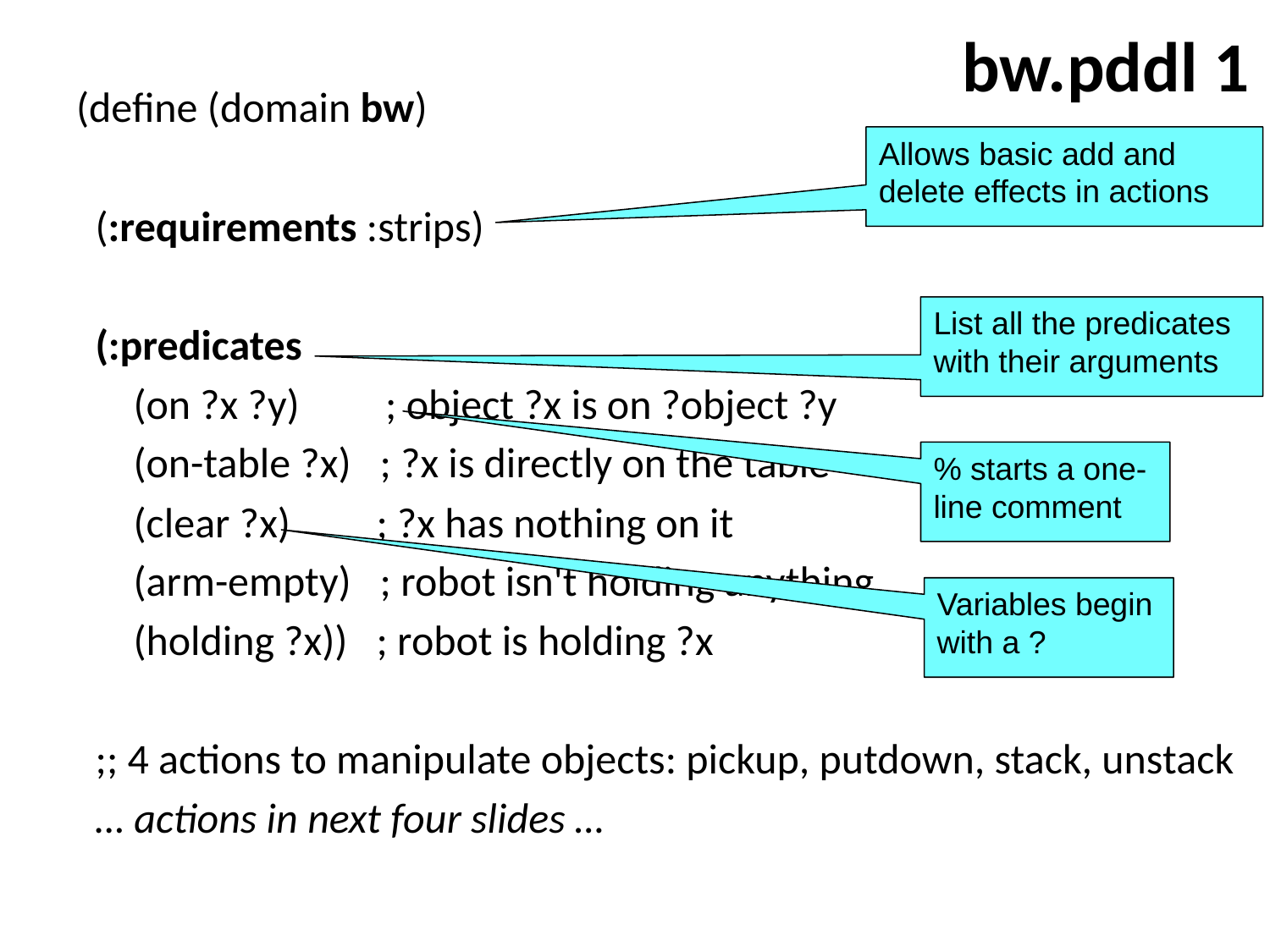

# bw.pddl 1
(define (domain bw)

  (:requirements :strips)

  (:predicates
      (on ?x ?y)         ; object ?x is on ?object ?y
      (on-table ?x)   ; ?x is directly on the table
      (clear ?x)         ; ?x has nothing on it
      (arm-empty)   ; robot isn't holding anything
      (holding ?x))   ; robot is holding ?x

  ;; 4 actions to manipulate objects: pickup, putdown, stack, unstack
  … actions in next four slides …
Allows basic add and
delete effects in actions
List all the predicates
with their arguments
% starts a one-
line comment
Variables begin
with a ?